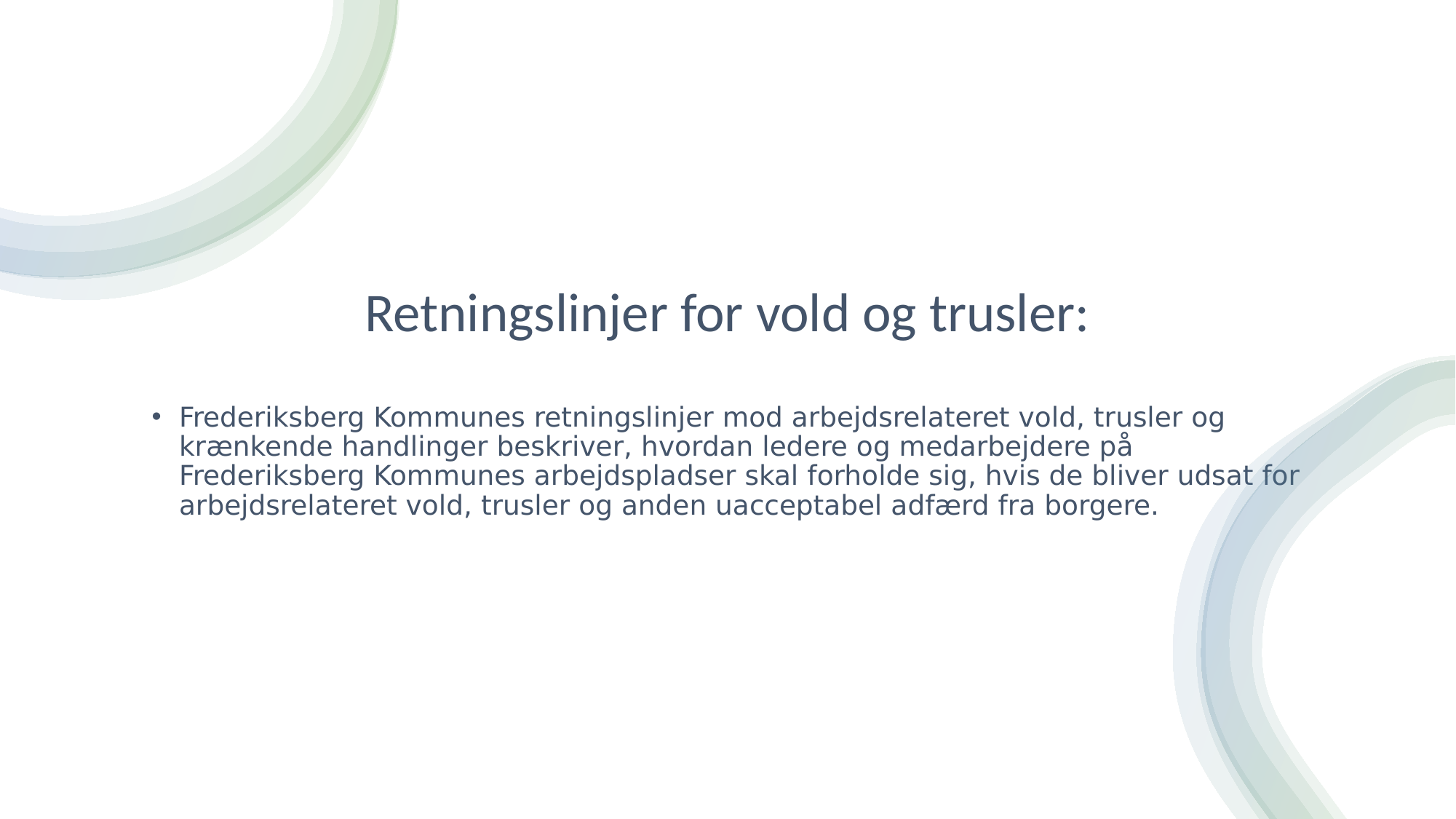

# Retningslinjer for vold og trusler:
Frederiksberg Kommunes retningslinjer mod arbejdsrelateret vold, trusler og krænkende handlinger beskriver, hvordan ledere og medarbejdere på Frederiksberg Kommunes arbejdspladser skal forholde sig, hvis de bliver udsat for arbejdsrelateret vold, trusler og anden uacceptabel adfærd fra borgere.